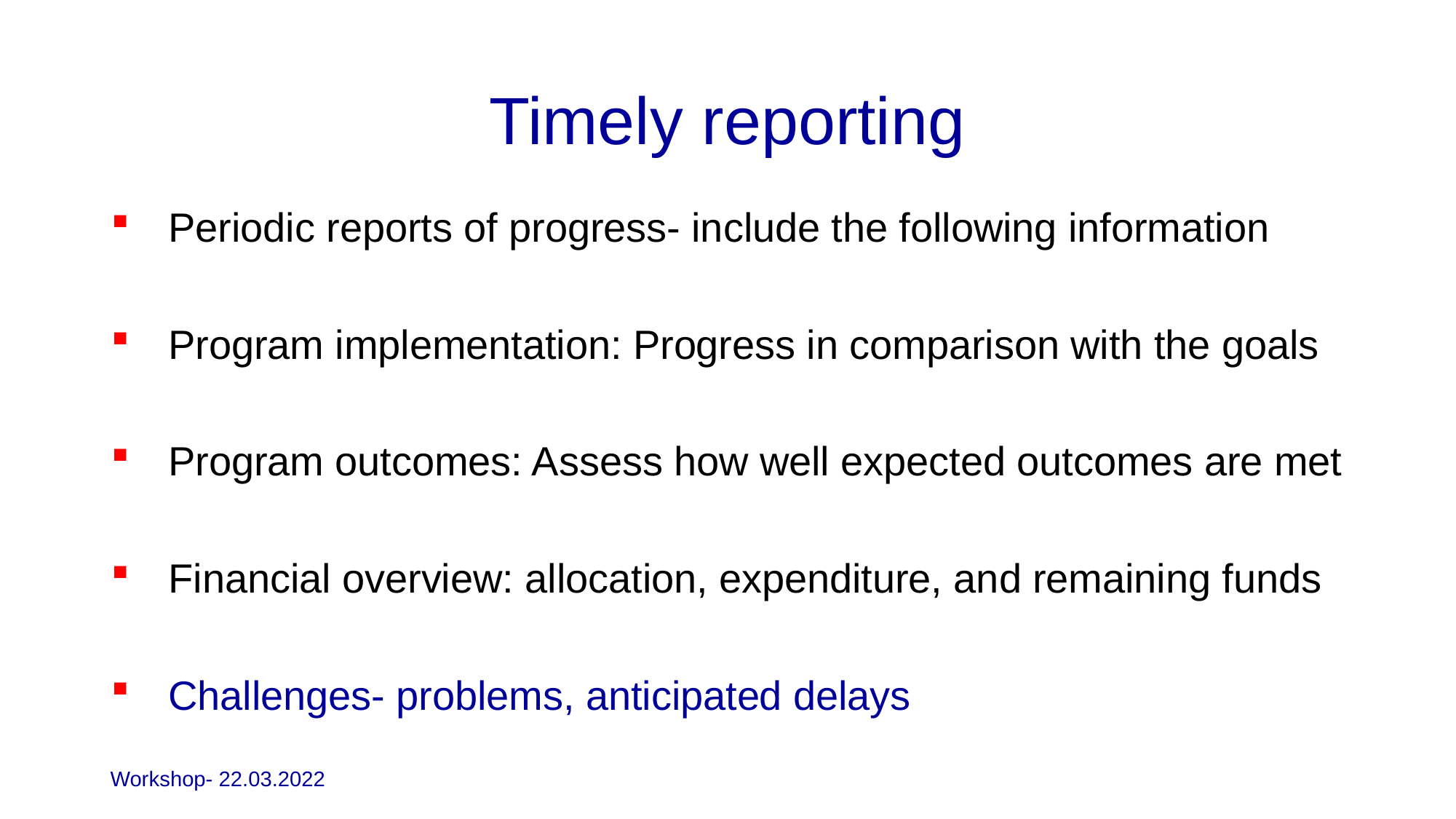

# Timely reporting
Periodic reports of progress- include the following information

Program implementation: Progress in comparison with the goals

Program outcomes: Assess how well expected outcomes are met

Financial overview: allocation, expenditure, and remaining funds

Challenges- problems, anticipated delays